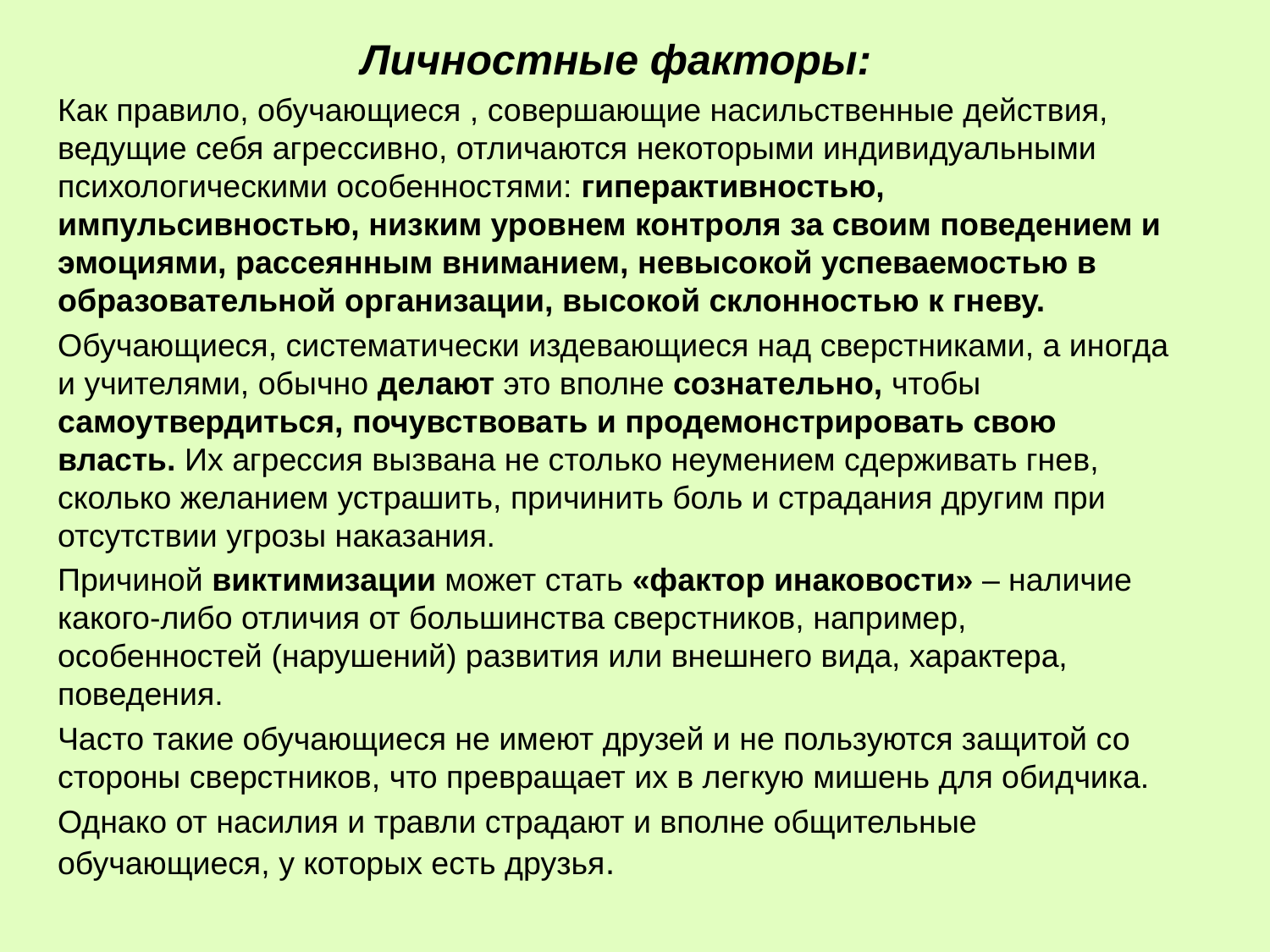

Личностные факторы:
Как правило, обучающиеся , совершающие насильственные действия, ведущие себя агрессивно, отличаются некоторыми индивидуальными психологическими особенностями: гиперактивностью, импульсивностью, низким уровнем контроля за своим поведением и эмоциями, рассеянным вниманием, невысокой успеваемостью в образовательной организации, высокой склонностью к гневу.
Обучающиеся, систематически издевающиеся над сверстниками, а иногда и учителями, обычно делают это вполне сознательно, чтобы самоутвердиться, почувствовать и продемонстрировать свою власть. Их агрессия вызвана не столько неумением сдерживать гнев, сколько желанием устрашить, причинить боль и страдания другим при отсутствии угрозы наказания.
Причиной виктимизации может стать «фактор инаковости» – наличие какого-либо отличия от большинства сверстников, например, особенностей (нарушений) развития или внешнего вида, характера, поведения.
Часто такие обучающиеся не имеют друзей и не пользуются защитой со стороны сверстников, что превращает их в легкую мишень для обидчика.
Однако от насилия и травли страдают и вполне общительные обучающиеся, у которых есть друзья.